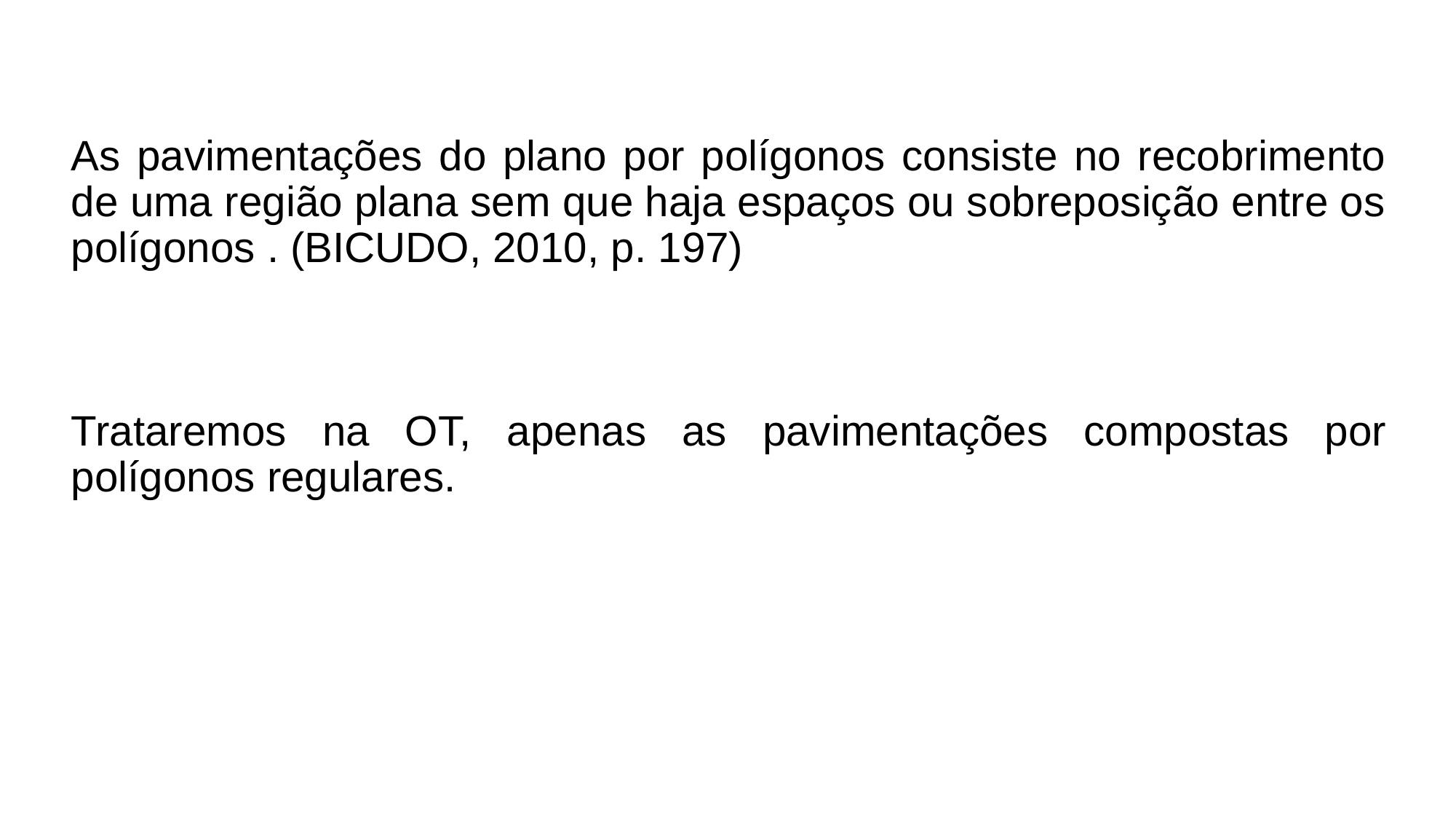

As pavimentações do plano por polígonos consiste no recobrimento de uma região plana sem que haja espaços ou sobreposição entre os polígonos . (BICUDO, 2010, p. 197)

Trataremos na OT, apenas as pavimentações compostas por polígonos regulares.